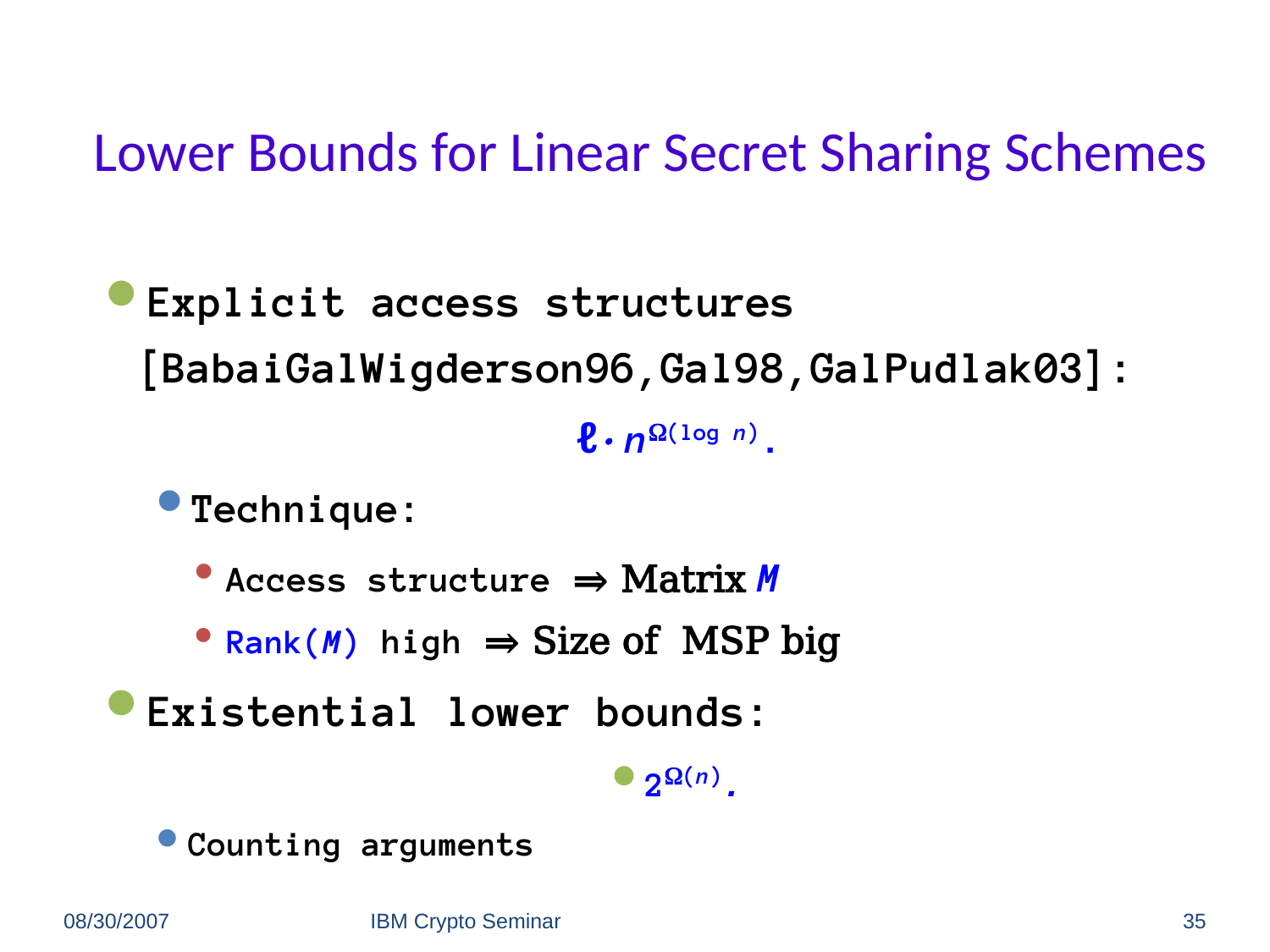

# Lower Bounds for Linear Secret Sharing Schemes
Explicit access structures [BabaiGalWigderson96,Gal98,GalPudlak03]:
ℓ· nΩ(log n).
Technique:
Access structure ⇒ Matrix M
Rank(M) high ⇒ Size of  MSP big
Existential lower bounds:
2Ω(n).
Counting arguments

08/30/2007
IBM Crypto Seminar
35